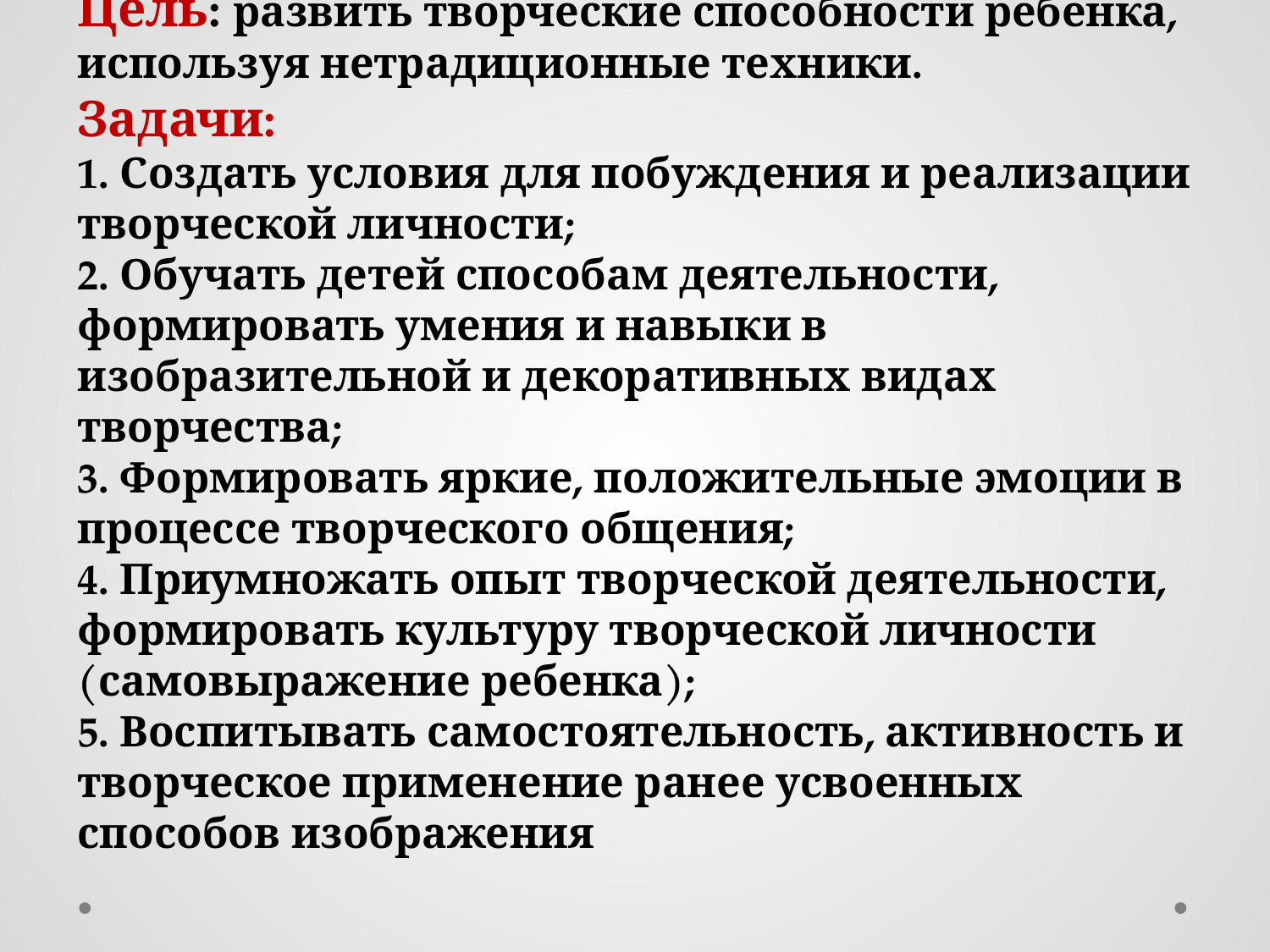

# Цель: развить творческие способности ребенка, используя нетрадиционные техники. Задачи: 1. Создать условия для побуждения и реализации творческой личности; 2. Обучать детей способам деятельности, формировать умения и навыки в изобразительной и декоративных видах творчества; 3. Формировать яркие, положительные эмоции в процессе творческого общения; 4. Приумножать опыт творческой деятельности, формировать культуру творческой личности (самовыражение ребенка); 5. Воспитывать самостоятельность, активность и творческое применение ранее усвоенных способов изображения